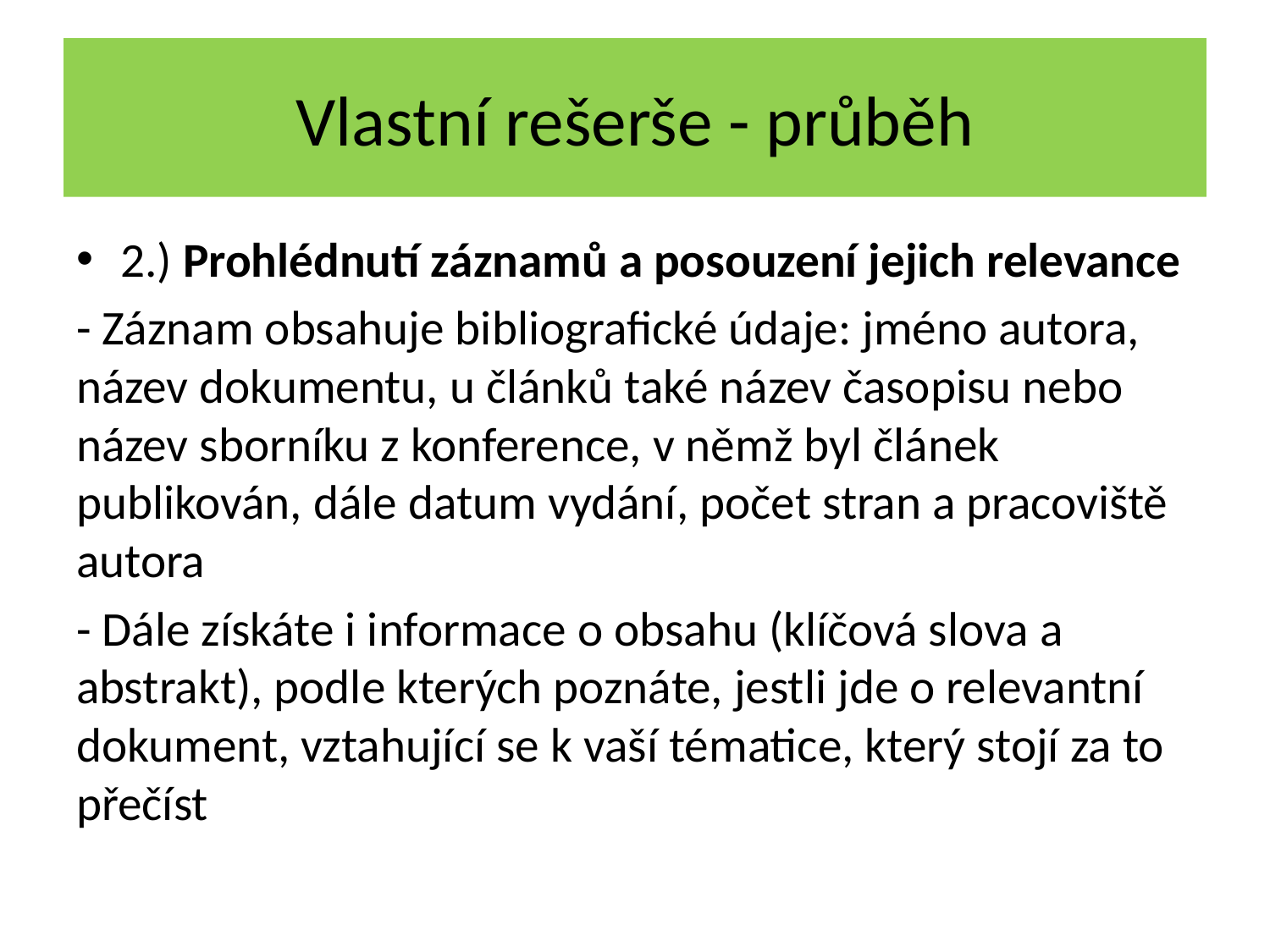

# Vlastní rešerše - průběh
2.) Prohlédnutí záznamů a posouzení jejich relevance
- Záznam obsahuje bibliografické údaje: jméno autora, název dokumentu, u článků také název časopisu nebo název sborníku z konference, v němž byl článek publikován, dále datum vydání, počet stran a pracoviště autora
- Dále získáte i informace o obsahu (klíčová slova a abstrakt), podle kterých poznáte, jestli jde o relevantní dokument, vztahující se k vaší tématice, který stojí za to přečíst